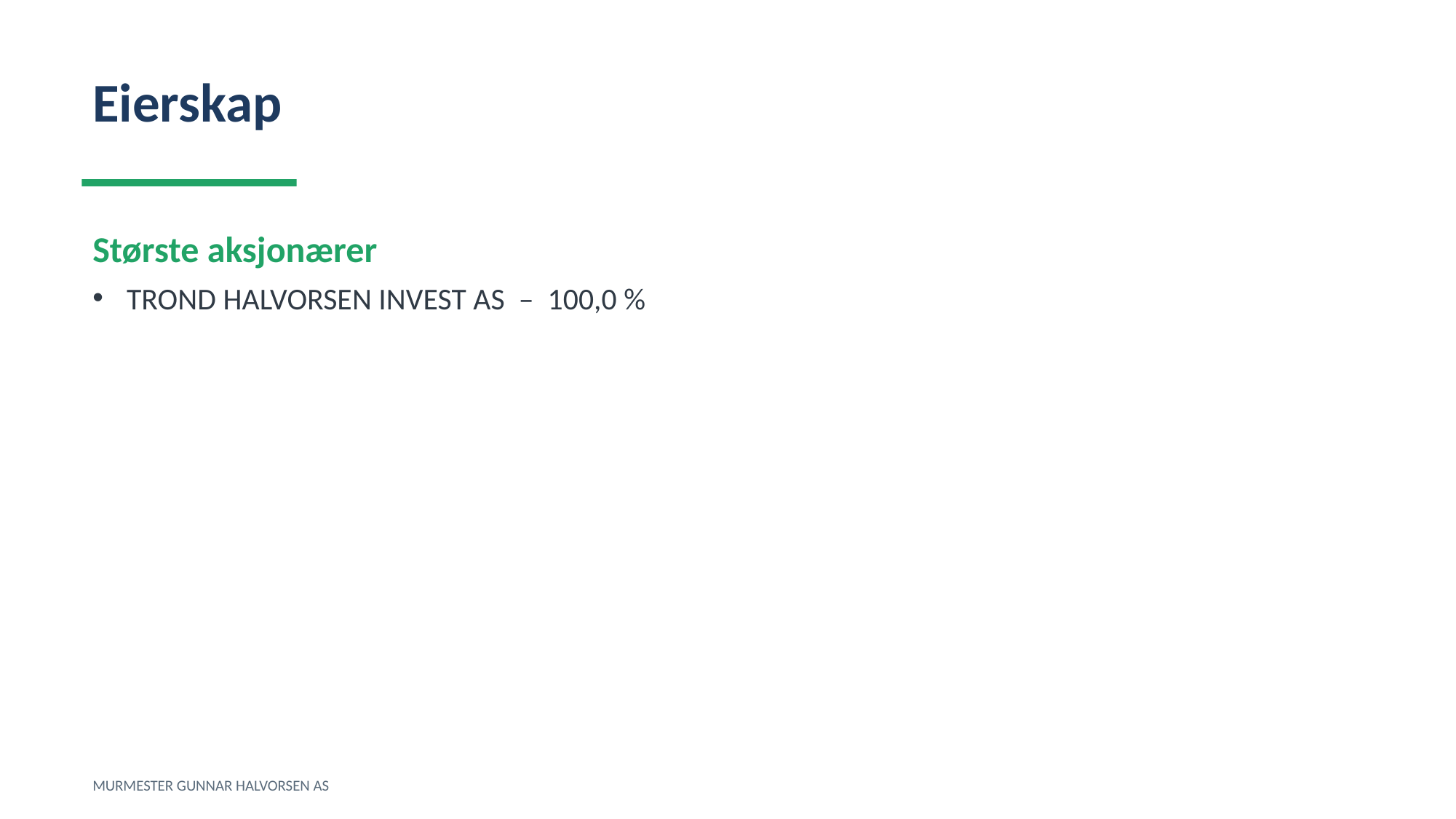

Eierskap

Største aksjonærer
TROND HALVORSEN INVEST AS  –  100,0 %
MURMESTER GUNNAR HALVORSEN AS